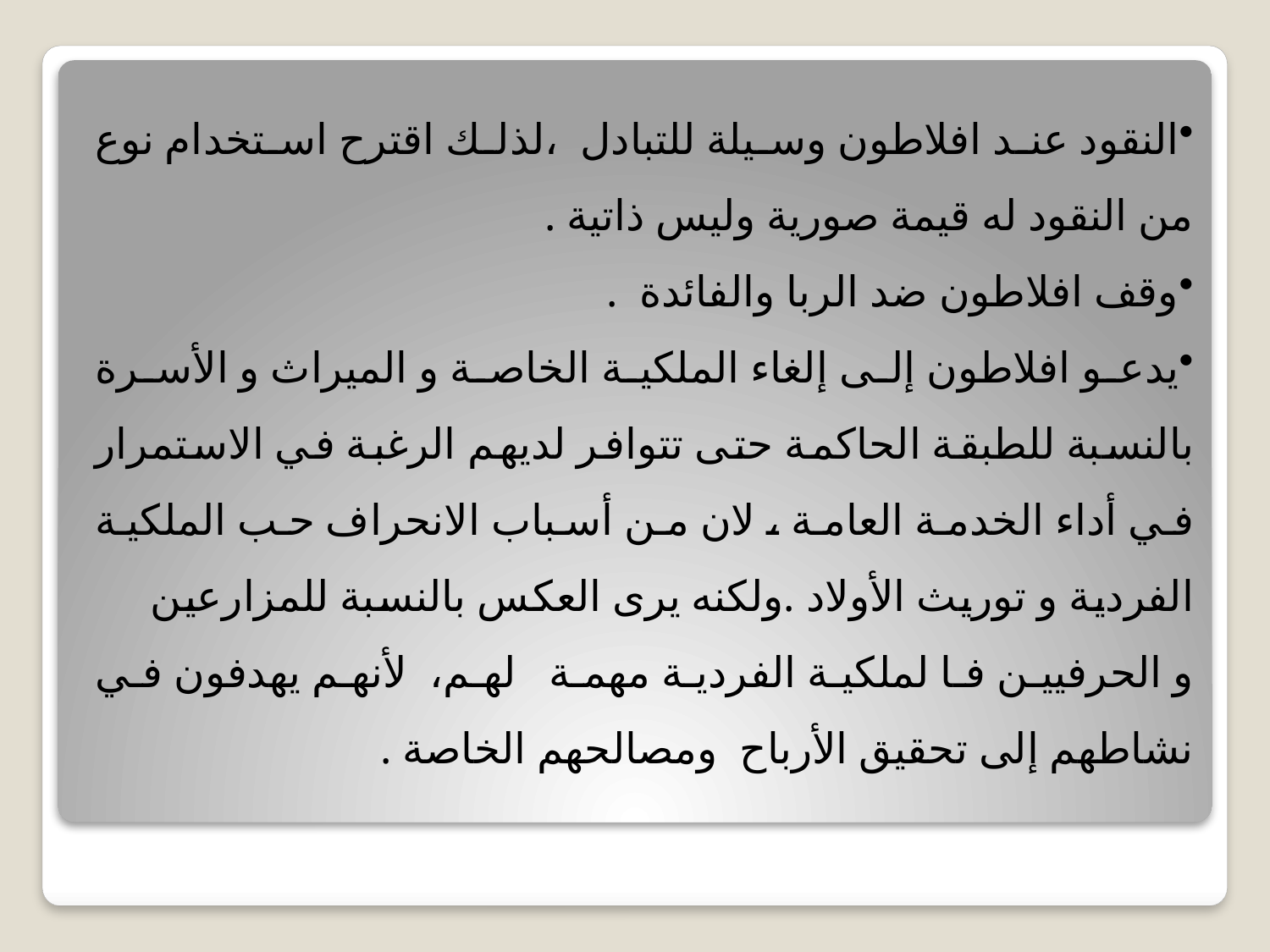

النقود عند افلاطون وسيلة للتبادل  ،لذلك اقترح استخدام نوع من النقود له قيمة صورية وليس ذاتية .
وقف افلاطون ضد الربا والفائدة  .
يدعو افلاطون إلى إلغاء الملكية الخاصة و الميراث و الأسرة بالنسبة للطبقة الحاكمة حتى تتوافر لديهم الرغبة في الاستمرار في أداء الخدمة العامة ، لان من أسباب الانحراف حب الملكية الفردية و توريث الأولاد .ولكنه يرى العكس بالنسبة للمزارعين      و الحرفيين فا لملكية الفردية مهمة   لهم،  لأنهم يهدفون في نشاطهم إلى تحقيق الأرباح  ومصالحهم الخاصة .